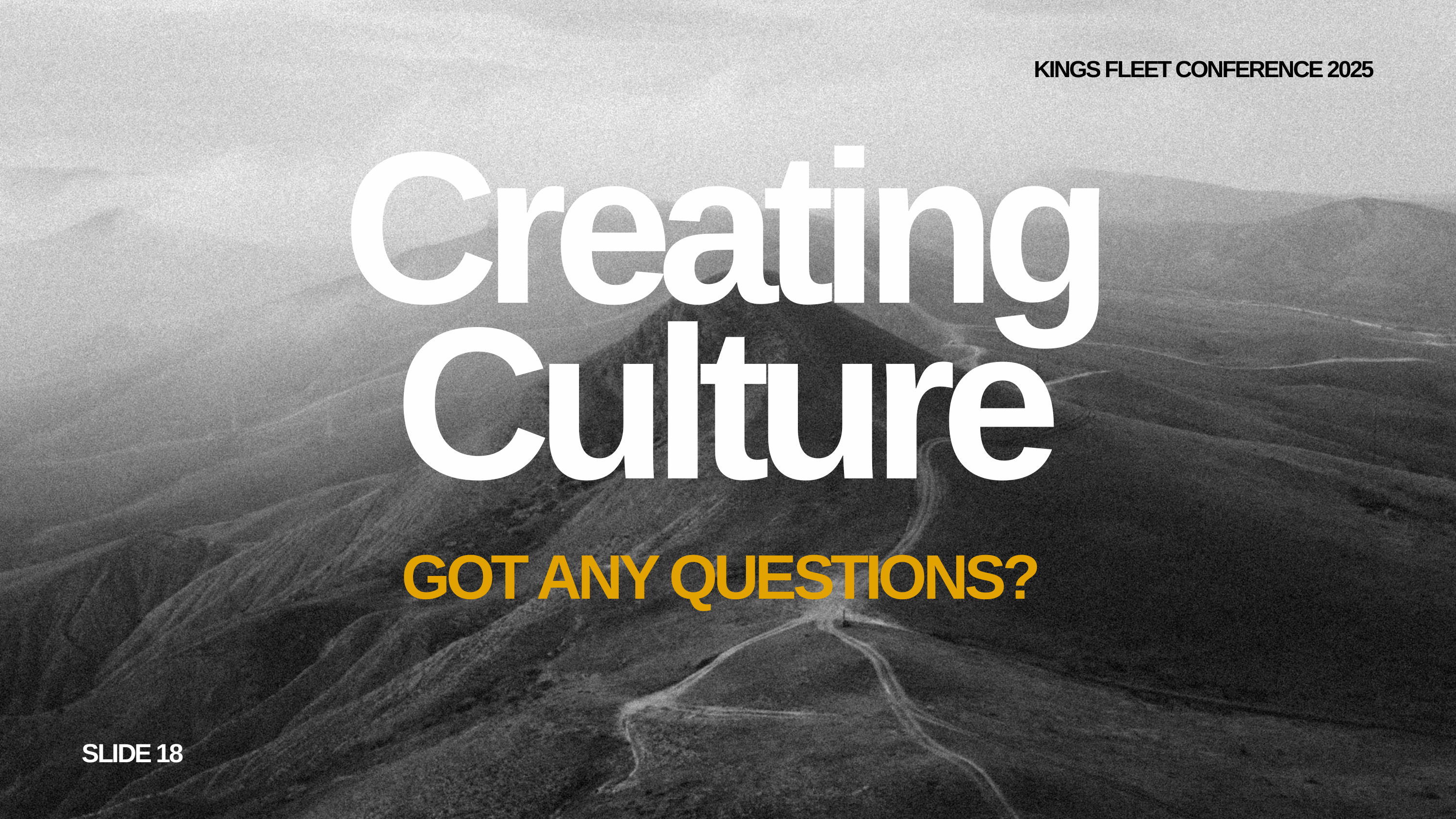

KINGS FLEET CONFERENCE 2025
Creating
Culture
GOT ANY QUESTIONS?
SLIDE 18